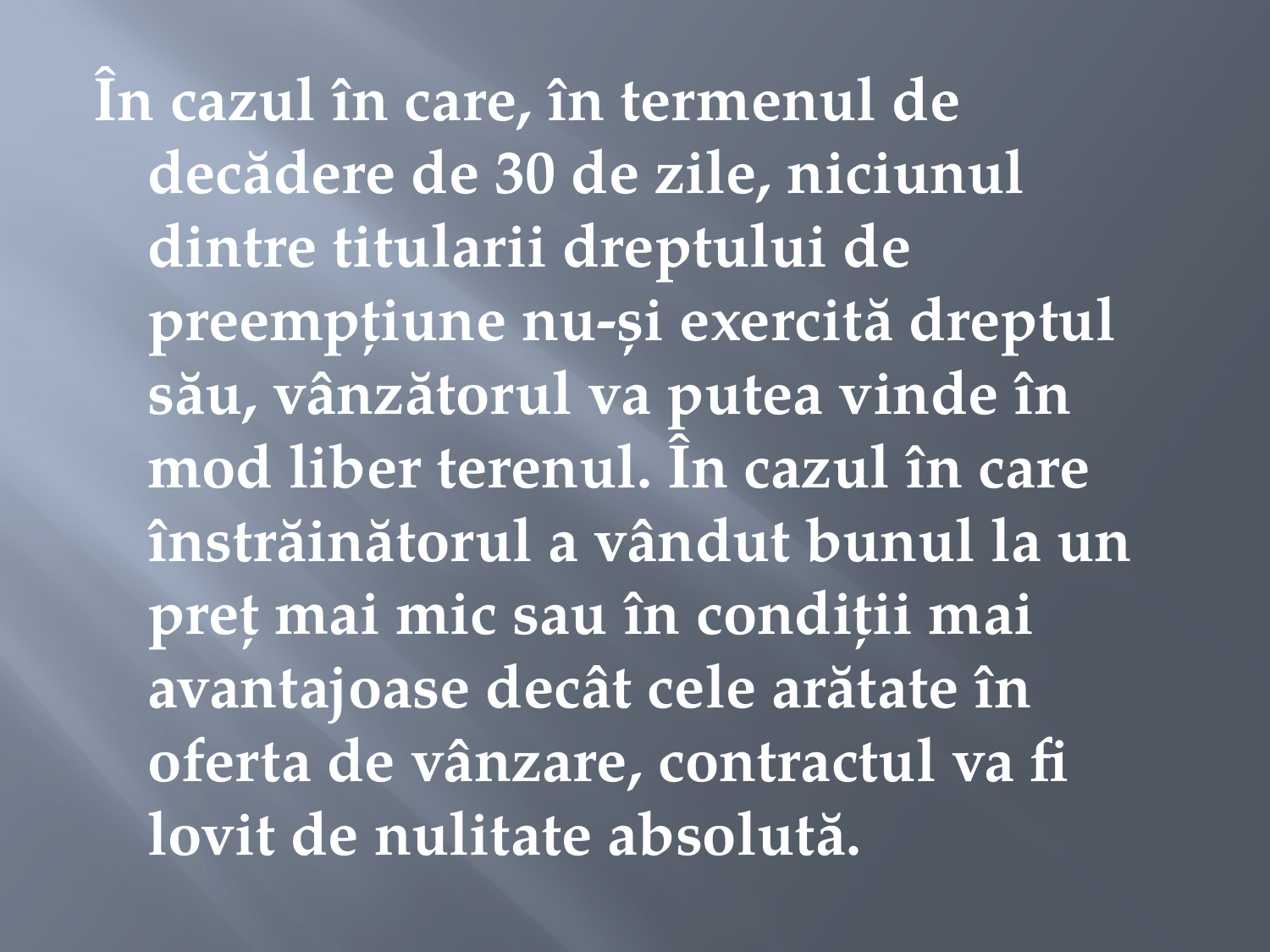

#
În cazul în care, în termenul de decădere de 30 de zile, niciunul dintre titularii dreptului de preempțiune nu-și exercită dreptul său, vânzătorul va putea vinde în mod liber terenul. În cazul în care înstrăinătorul a vândut bunul la un preț mai mic sau în condiții mai avantajoase decât cele arătate în oferta de vânzare, contractul va fi lovit de nulitate absolută.